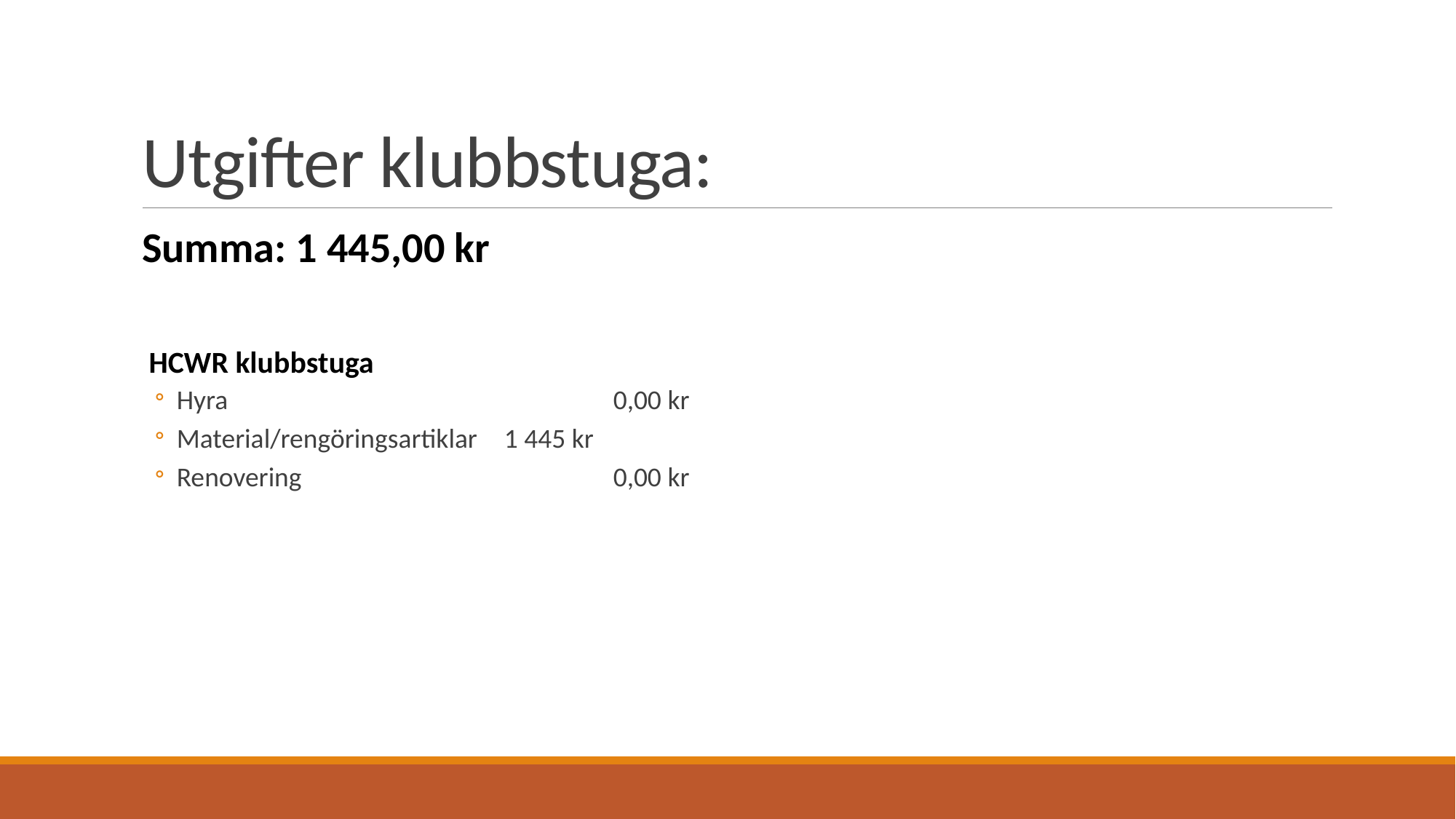

# Utgifter klubbstuga:
Summa: 1 445,00 kr

 HCWR klubbstuga
Hyra				0,00 kr
Material/rengöringsartiklar 	1 445 kr
Renovering			0,00 kr